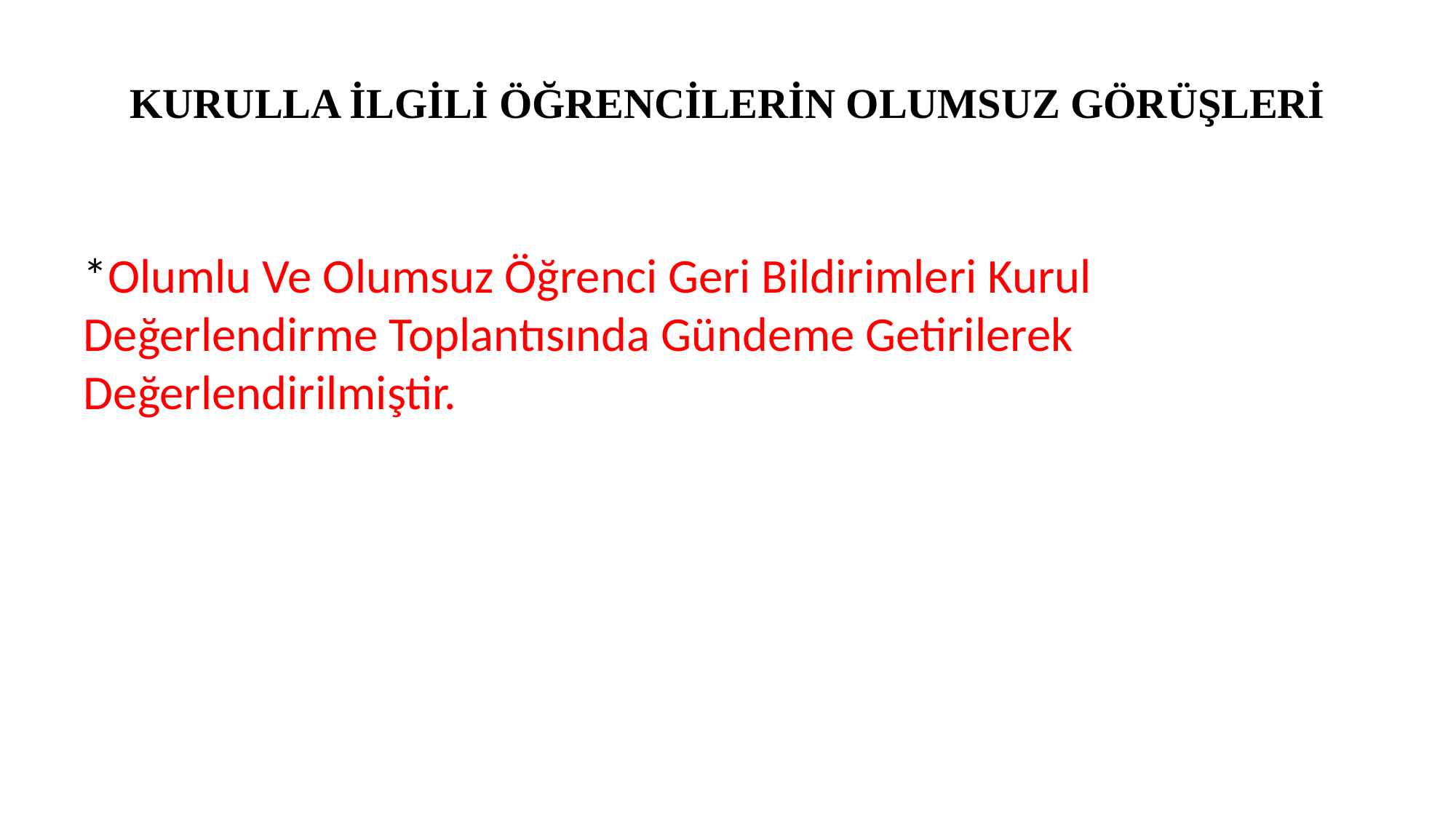

# KURULLA İLGİLİ ÖĞRENCİLERİN OLUMSUZ GÖRÜŞLERİ

*Olumlu Ve Olumsuz Öğrenci Geri Bildirimleri Kurul Değerlendirme Toplantısında Gündeme Getirilerek Değerlendirilmiştir.